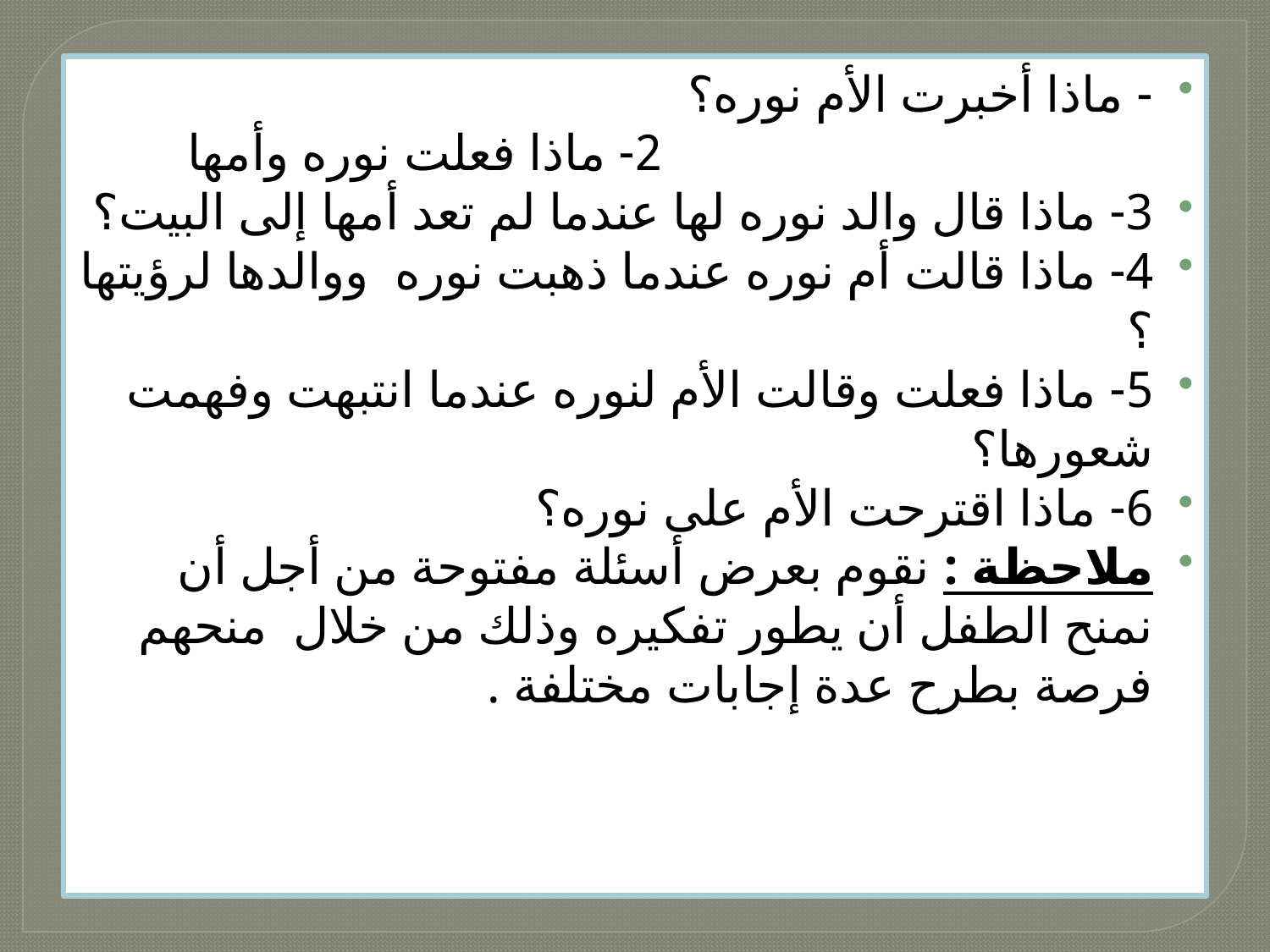

- ماذا أخبرت الأم نوره؟                                                                                      2- ماذا فعلت نوره وأمها
3- ماذا قال والد نوره لها عندما لم تعد أمها إلى البيت؟
4- ماذا قالت أم نوره عندما ذهبت نوره  ووالدها لرؤيتها ؟
5- ماذا فعلت وقالت الأم لنوره عندما انتبهت وفهمت شعورها؟
6- ماذا اقترحت الأم على نوره؟
ملاحظة : نقوم بعرض أسئلة مفتوحة من أجل أن نمنح الطفل أن يطور تفكيره وذلك من خلال  منحهم فرصة بطرح عدة إجابات مختلفة .